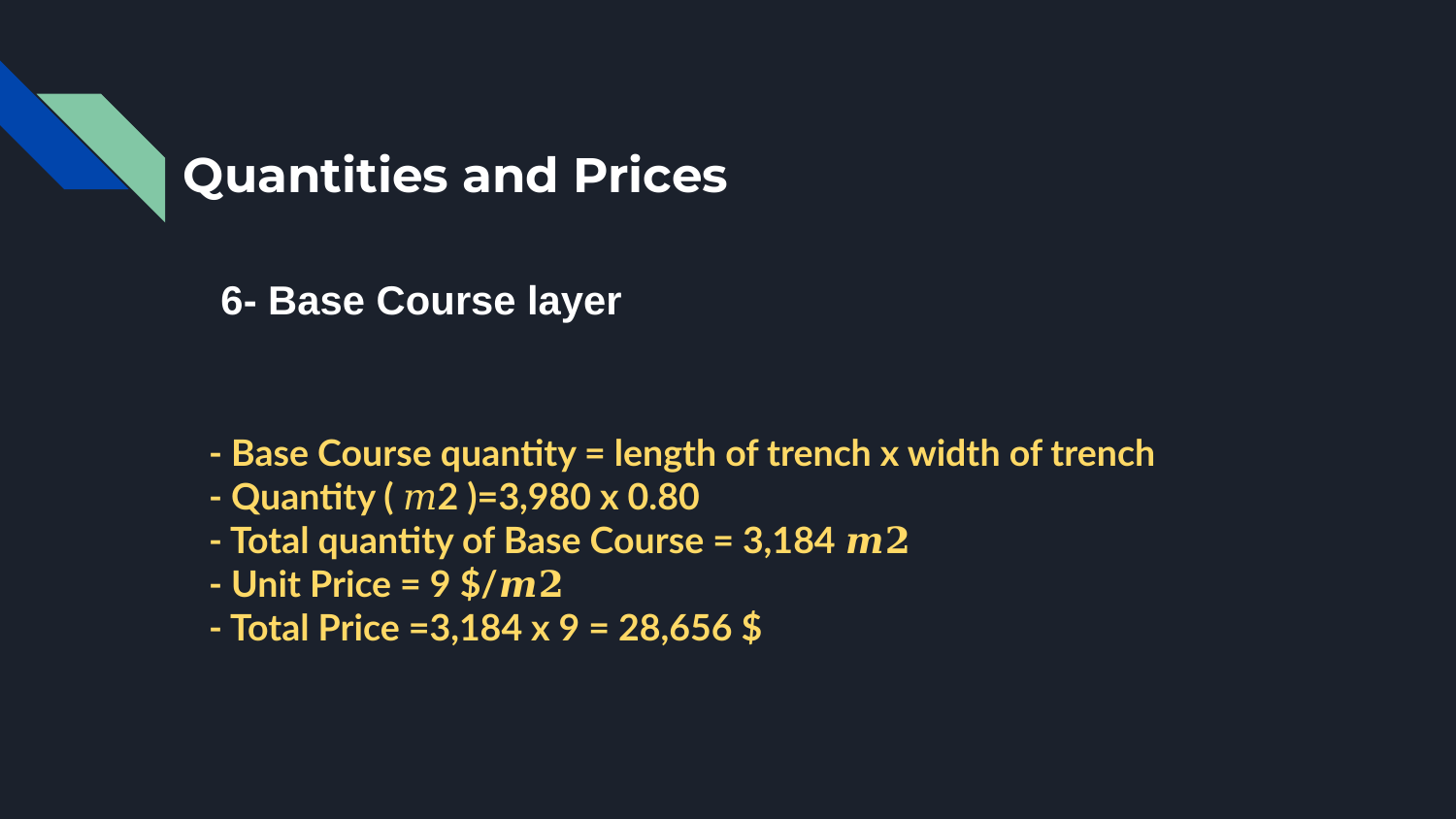

# Quantities and Prices
6- Base Course layer

- Base Course quantity = length of trench x width of trench
- Quantity ( 𝑚2 )=3,980 x 0.80
- Total quantity of Base Course = 3,184 𝒎𝟐
- Unit Price = 9 $/𝒎𝟐
- Total Price =3,184 x 9 = 28,656 $